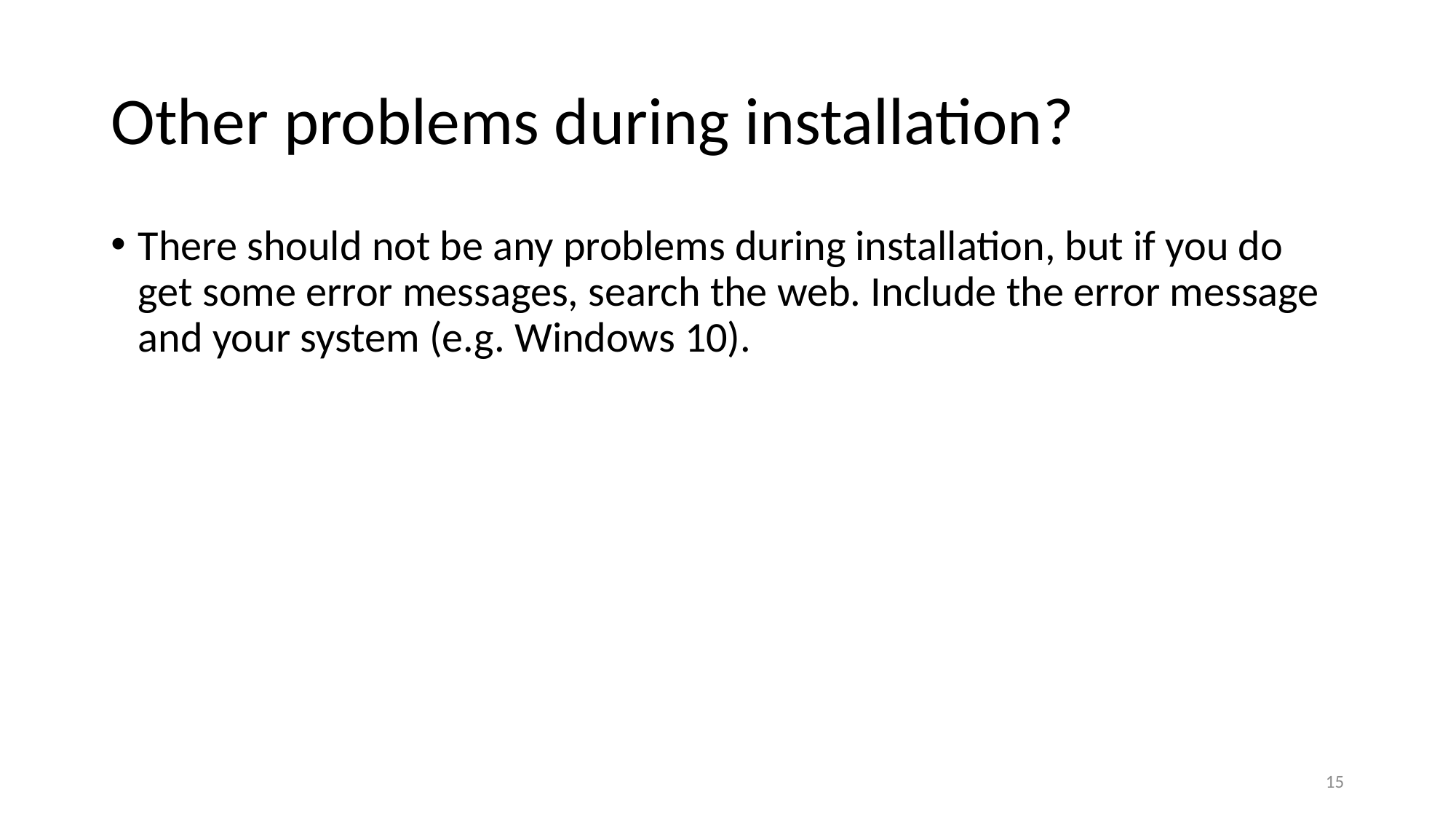

# Other problems during installation?
There should not be any problems during installation, but if you do get some error messages, search the web. Include the error message and your system (e.g. Windows 10).
15